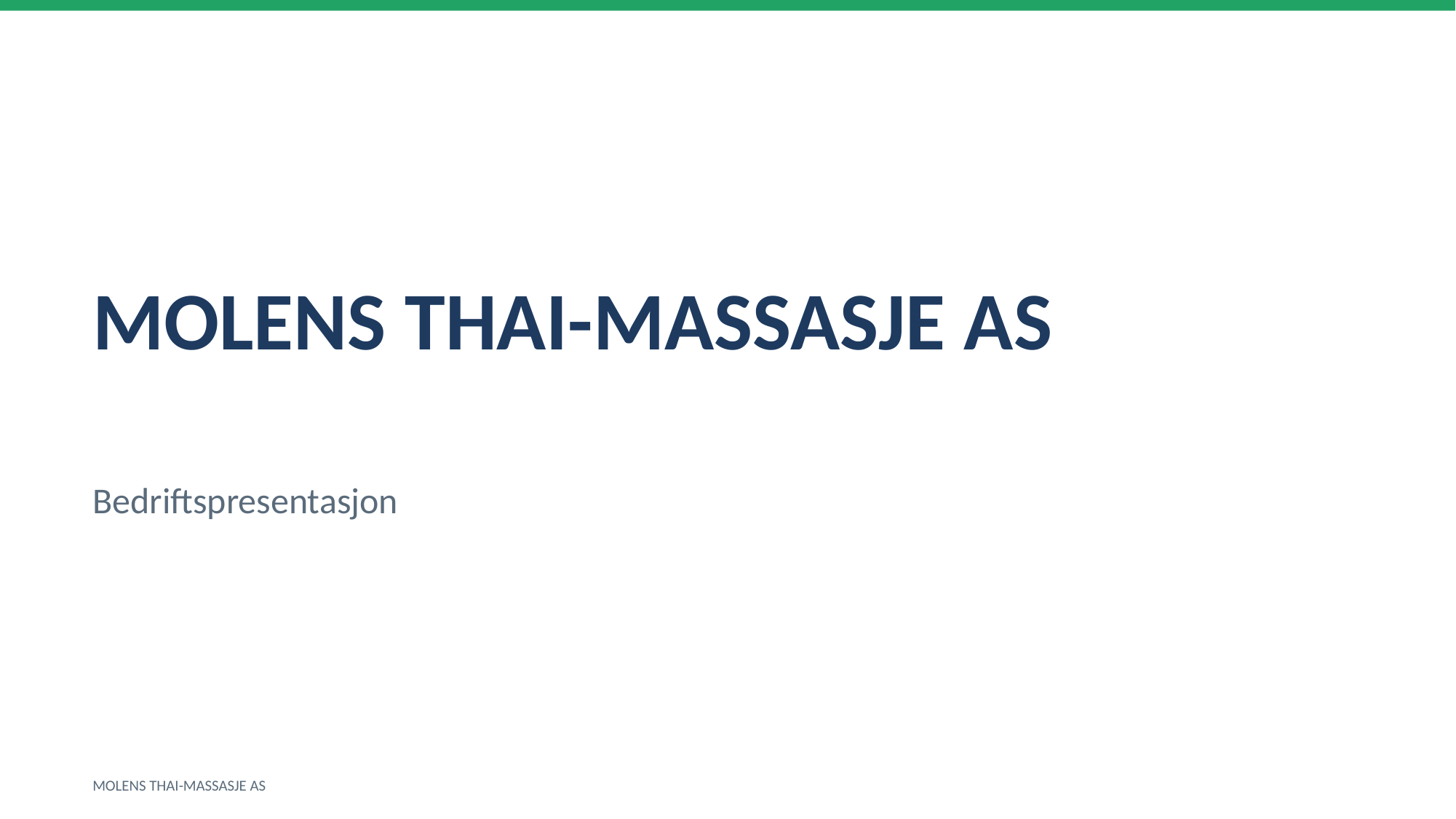

MOLENS THAI-MASSASJE AS
Bedriftspresentasjon
MOLENS THAI-MASSASJE AS